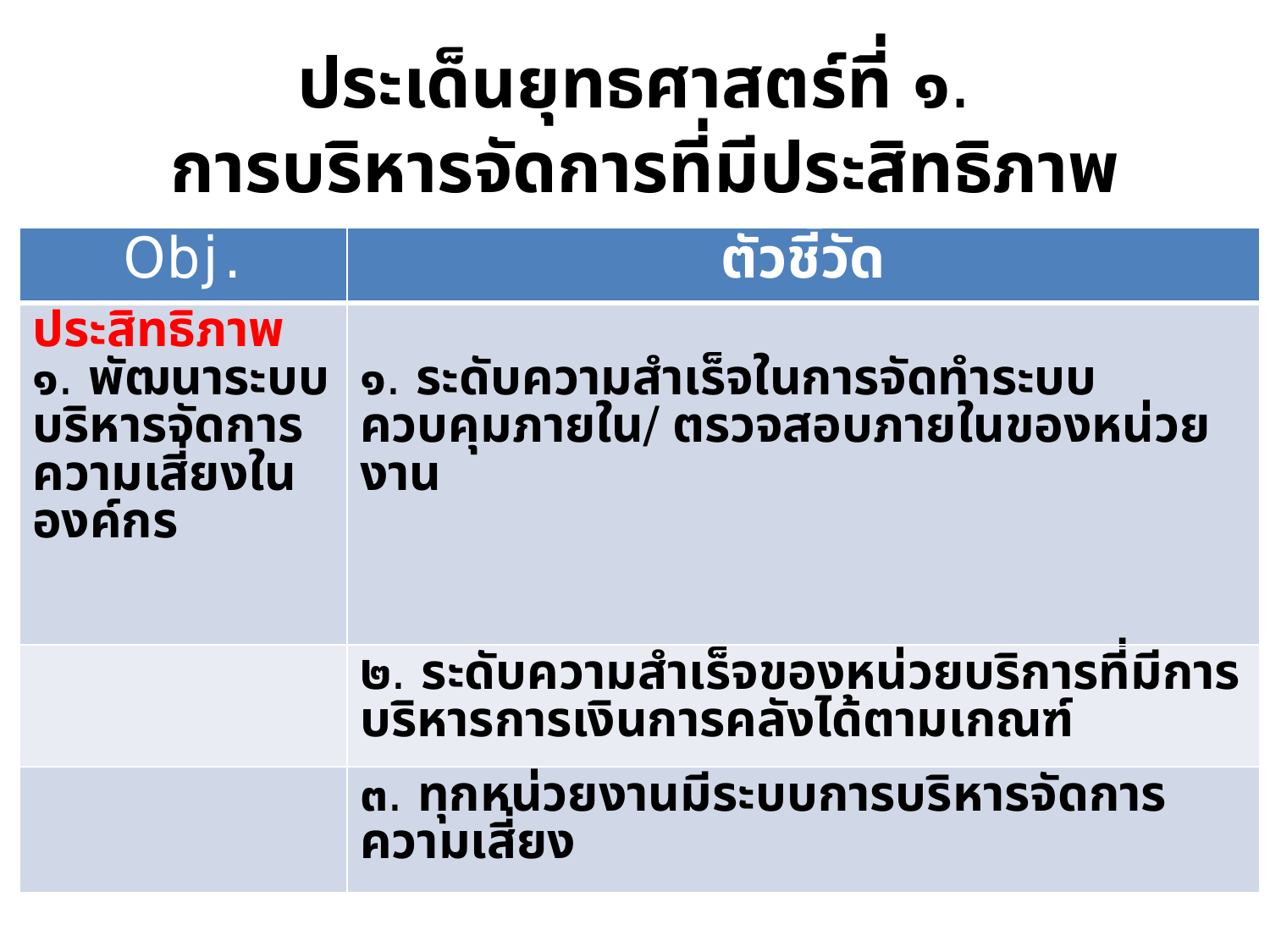

# ประเด็นยุทธศาสตร์ที่ ๑. การบริหารจัดการที่มีประสิทธิภาพ
| Obj. | ตัวชี้วัด |
| --- | --- |
| ประสิทธิภาพ ๑. พัฒนาระบบบริหารจัดการความเสี่ยงในองค์กร | ๑. ระดับความสำเร็จในการจัดทำระบบควบคุมภายใน/ตรวจสอบภายในของหน่วยงาน |
|  | ๒. ระดับความสำเร็จของหน่วยบริการที่มีการบริหารการเงินการคลังได้ตามเกณฑ์ |
|  | ๓. ทุกหน่วยงานมีระบบการบริหารจัดการความเสี่ยง |